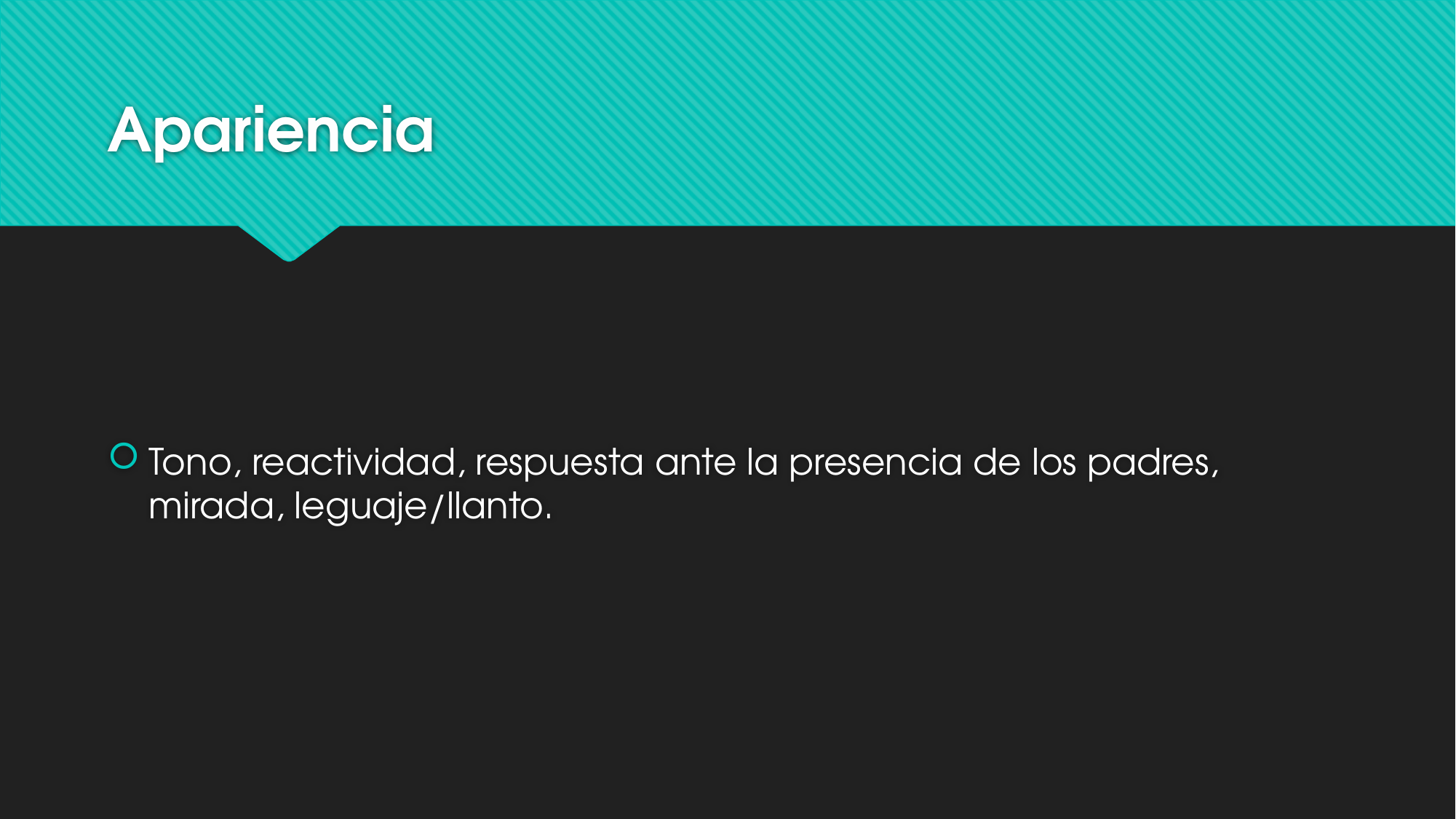

# Apariencia
Tono, reactividad, respuesta ante la presencia de los padres, mirada, leguaje/llanto.